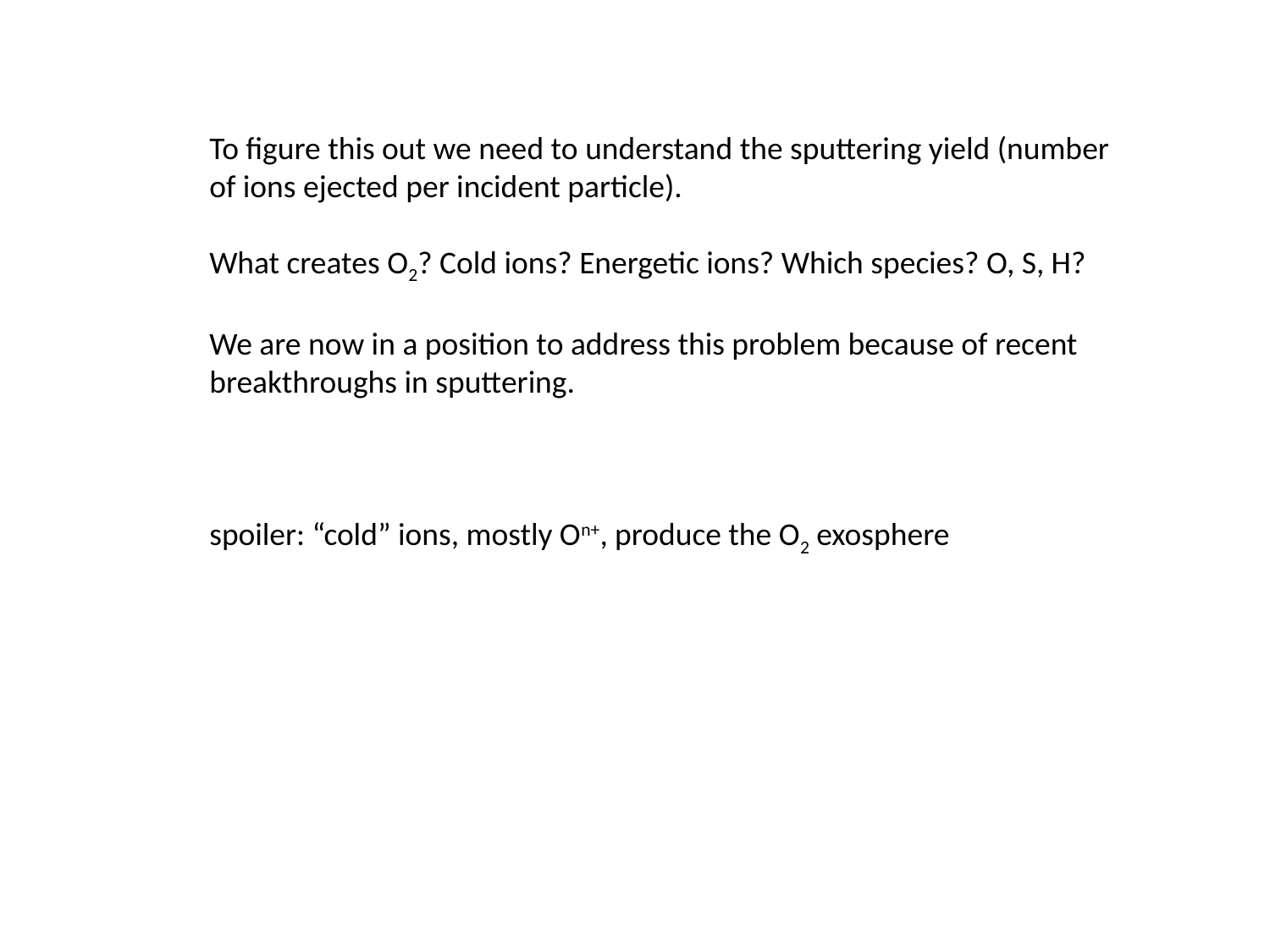

To figure this out we need to understand the sputtering yield (number of ions ejected per incident particle).

What creates O2? Cold ions? Energetic ions? Which species? O, S, H?

We are now in a position to address this problem because of recent breakthroughs in sputtering.

spoiler: “cold” ions, mostly On+, produce the O2 exosphere